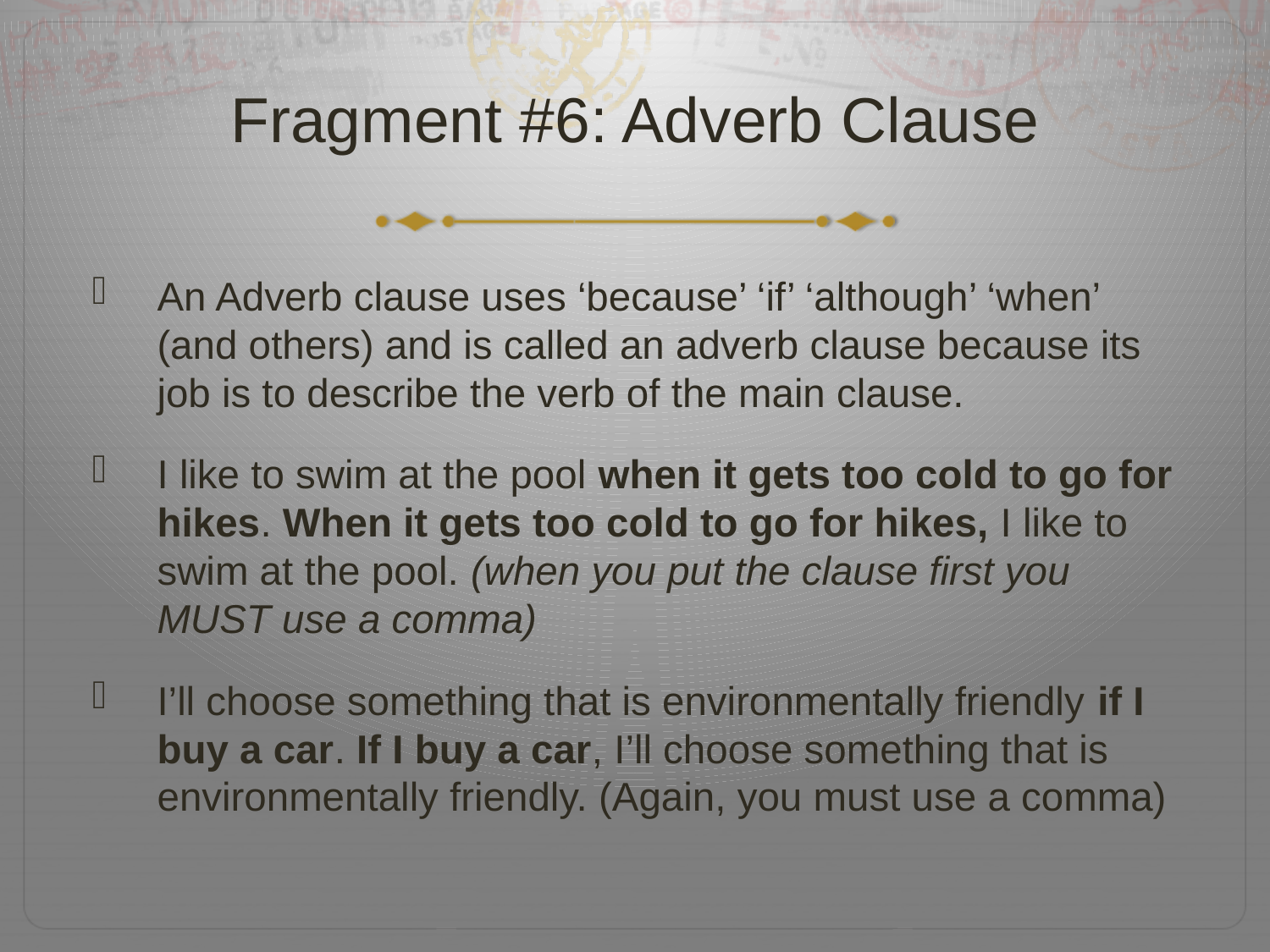

# Fragment #6: Adverb Clause
An Adverb clause uses ‘because’ ‘if’ ‘although’ ‘when’ (and others) and is called an adverb clause because its job is to describe the verb of the main clause.
I like to swim at the pool when it gets too cold to go for hikes. When it gets too cold to go for hikes, I like to swim at the pool. (when you put the clause first you MUST use a comma)
I’ll choose something that is environmentally friendly if I buy a car. If I buy a car, I’ll choose something that is environmentally friendly. (Again, you must use a comma)